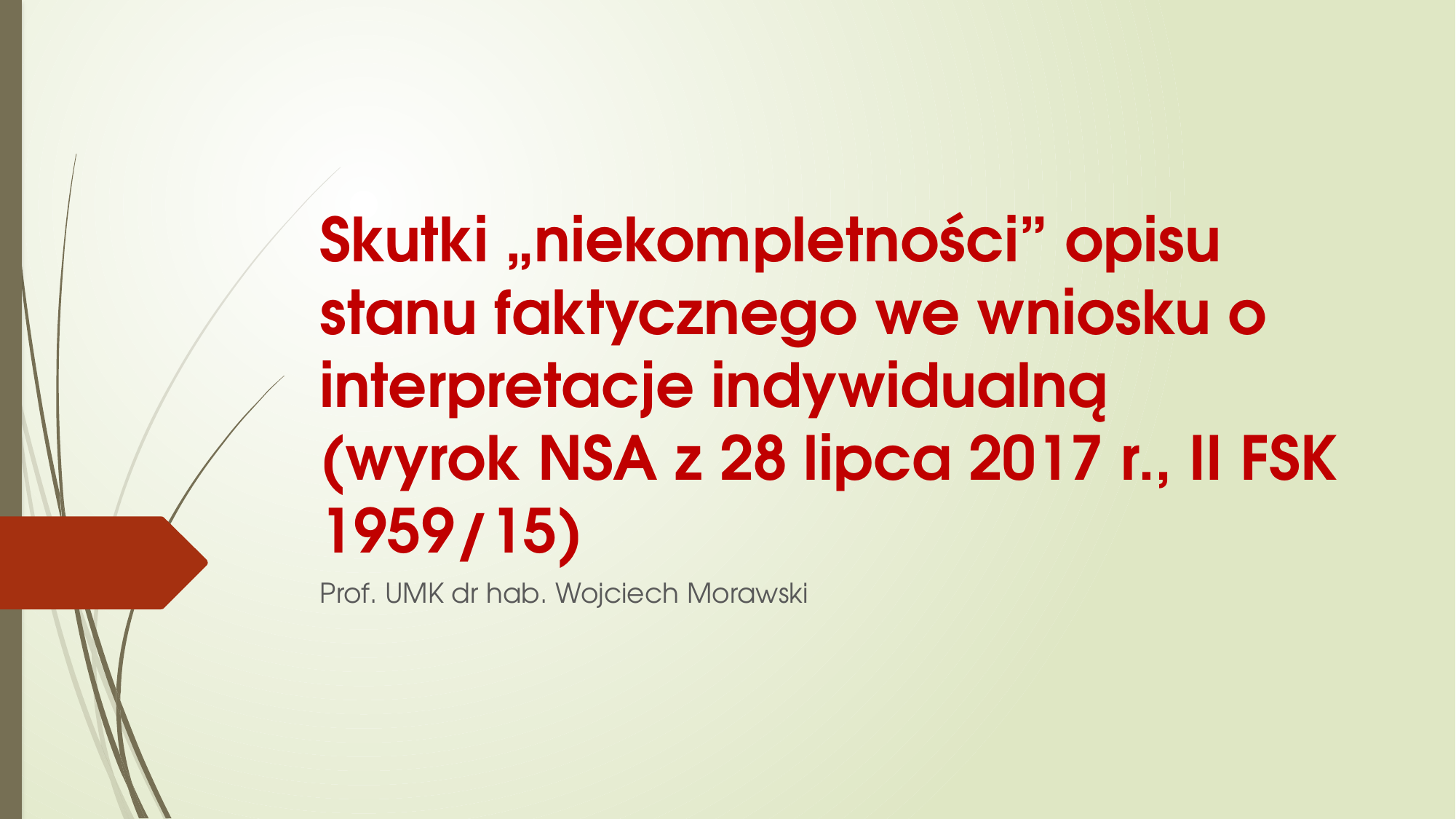

# Skutki „niekompletności” opisu stanu faktycznego we wniosku o interpretacje indywidualną (wyrok NSA z 28 lipca 2017 r., II FSK 1959/15)
Prof. UMK dr hab. Wojciech Morawski